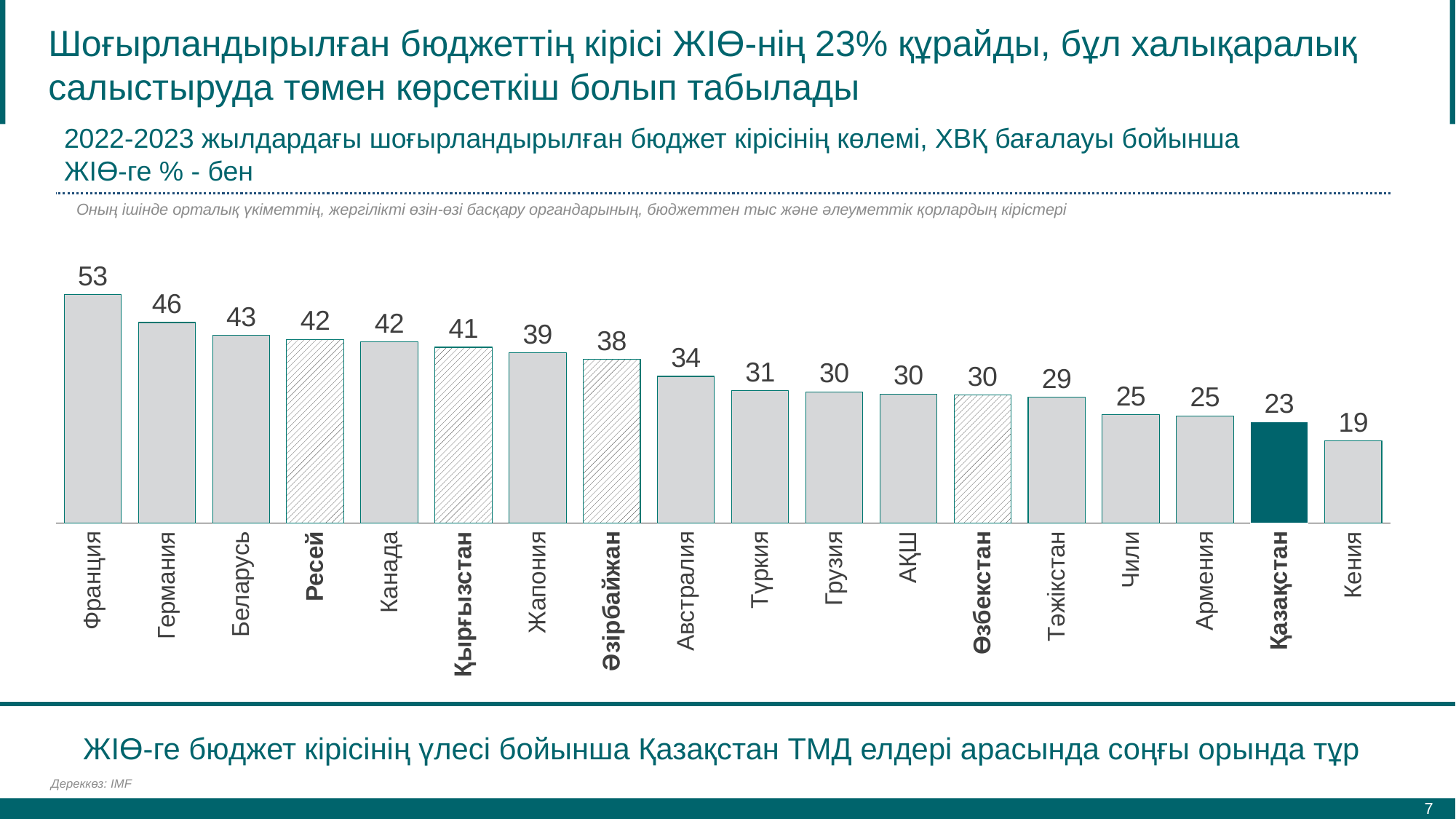

# Шоғырландырылған бюджеттің кірісі ЖІӨ-нің 23% құрайды, бұл халықаралық салыстыруда төмен көрсеткіш болып табылады
2022-2023 жылдардағы шоғырландырылған бюджет кірісінің көлемі, ХВҚ бағалауы бойынша ЖІӨ-ге % - бен
Оның ішінде орталық үкіметтің, жергілікті өзін-өзі басқару органдарының, бюджеттен тыс және әлеуметтік қорлардың кірістері

### Chart

| Category |  |
|---|---|
Өзбекстан
Франция
Германия
Беларусь
Ресей
Канада
Қырғызстан
Жапония
Әзірбайжан
Австралия
Түркия
Грузия
АҚШ
Тәжікстан
Чили
Армения
Қазақстан
Кения
ЖІӨ-ге бюджет кірісінің үлесі бойынша Қазақстан ТМД елдері арасында соңғы орында тұр
Дереккөз: IMF